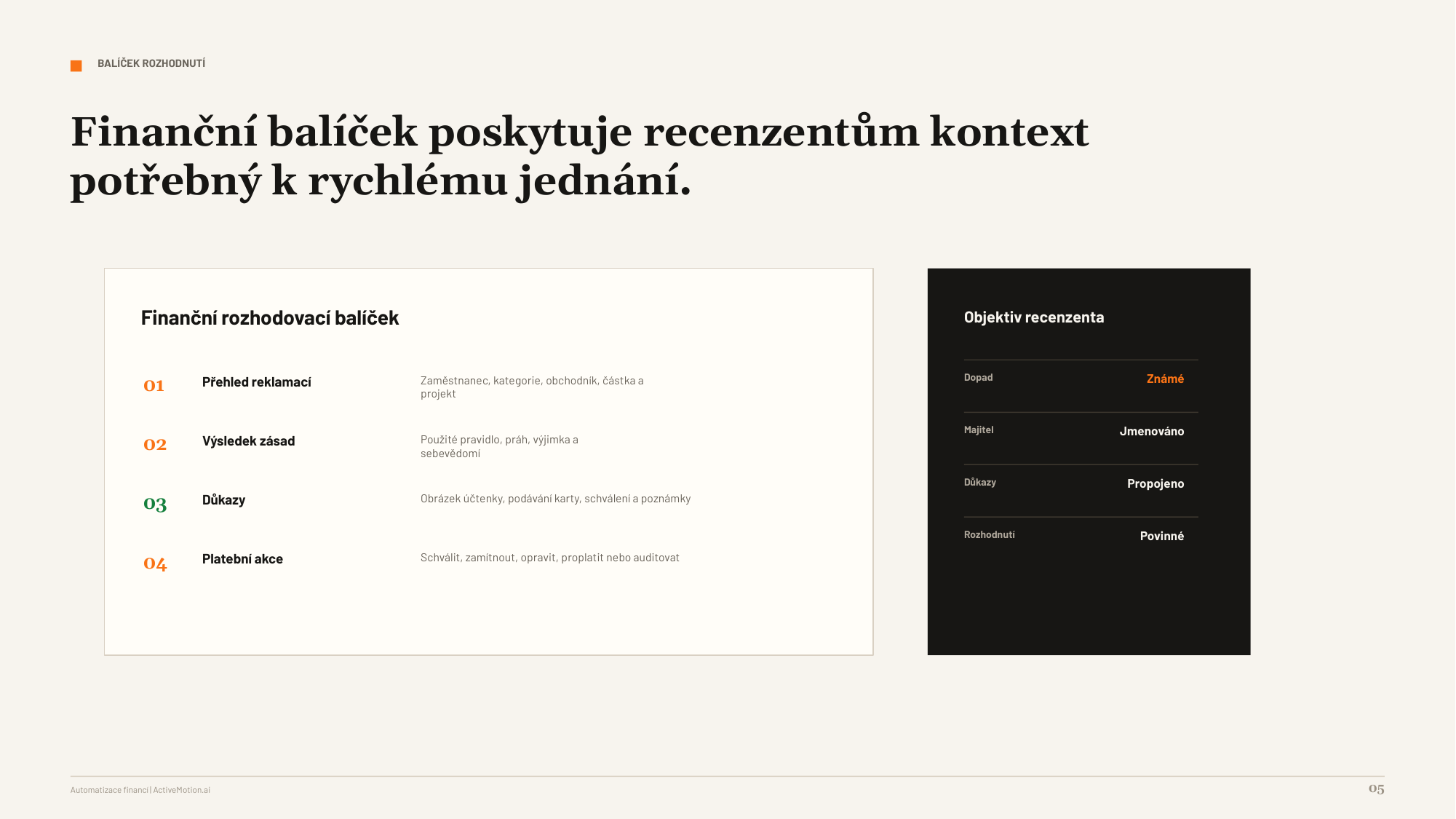

BALÍČEK ROZHODNUTÍ

Finanční balíček poskytuje recenzentům kontext potřebný k rychlému jednání.

Finanční rozhodovací balíček
Objektiv recenzenta

Dopad
Známé
01
Přehled reklamací
Zaměstnanec, kategorie, obchodník, částka a
projekt

Majitel
Jmenováno
02
Výsledek zásad
Použité pravidlo, práh, výjimka a
sebevědomí

Důkazy
Propojeno
03
Důkazy
Obrázek účtenky, podávání karty, schválení a poznámky

Rozhodnutí
Povinné
04
Platební akce
Schválit, zamítnout, opravit, proplatit nebo auditovat

05
Automatizace financí | ActiveMotion.ai